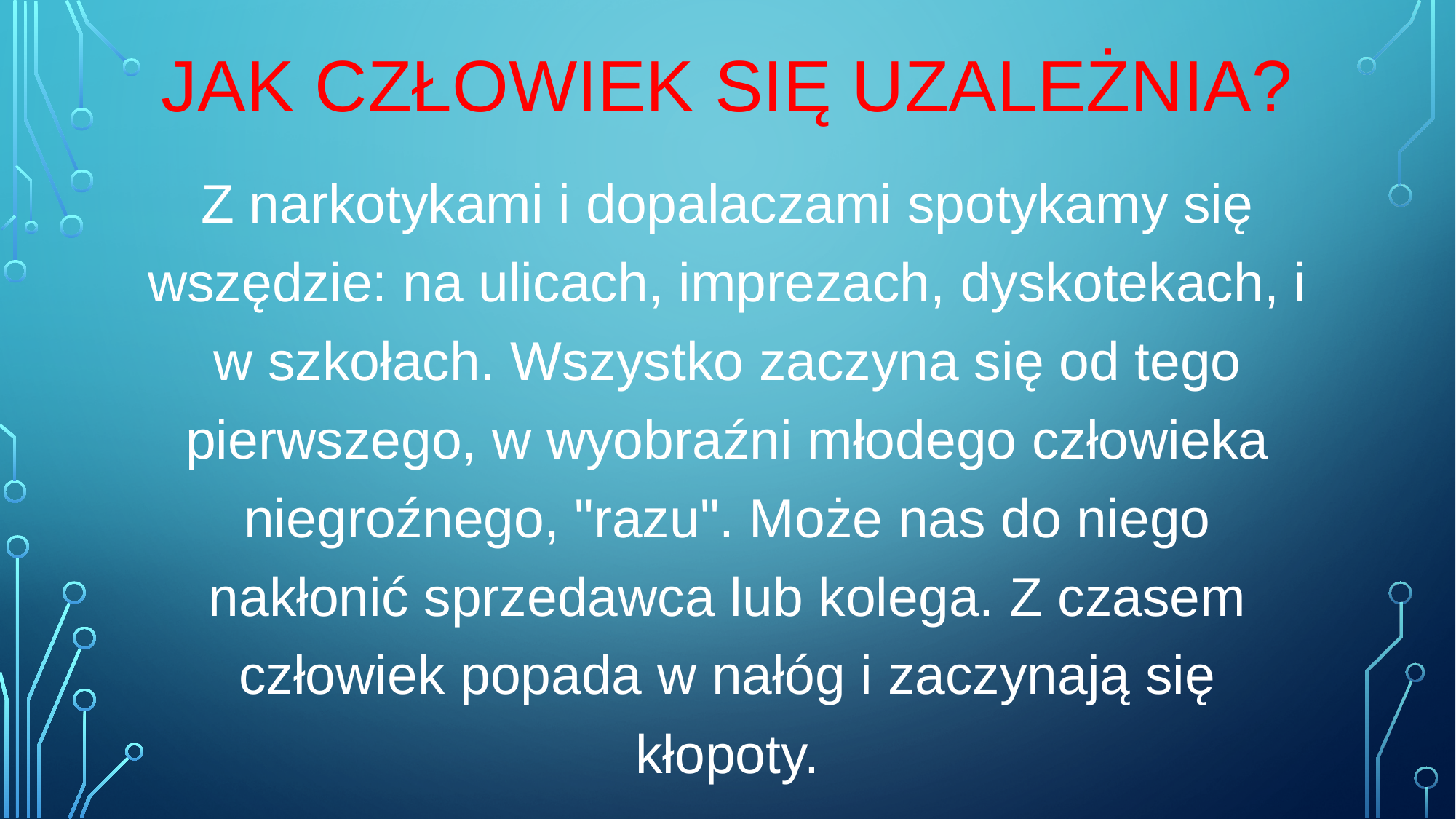

# Jak człowiek się uzależnia?
Z narkotykami i dopalaczami spotykamy się wszędzie: na ulicach, imprezach, dyskotekach, i w szkołach. Wszystko zaczyna się od tego pierwszego, w wyobraźni młodego człowieka niegroźnego, "razu". Może nas do niego nakłonić sprzedawca lub kolega. Z czasem człowiek popada w nałóg i zaczynają się kłopoty.